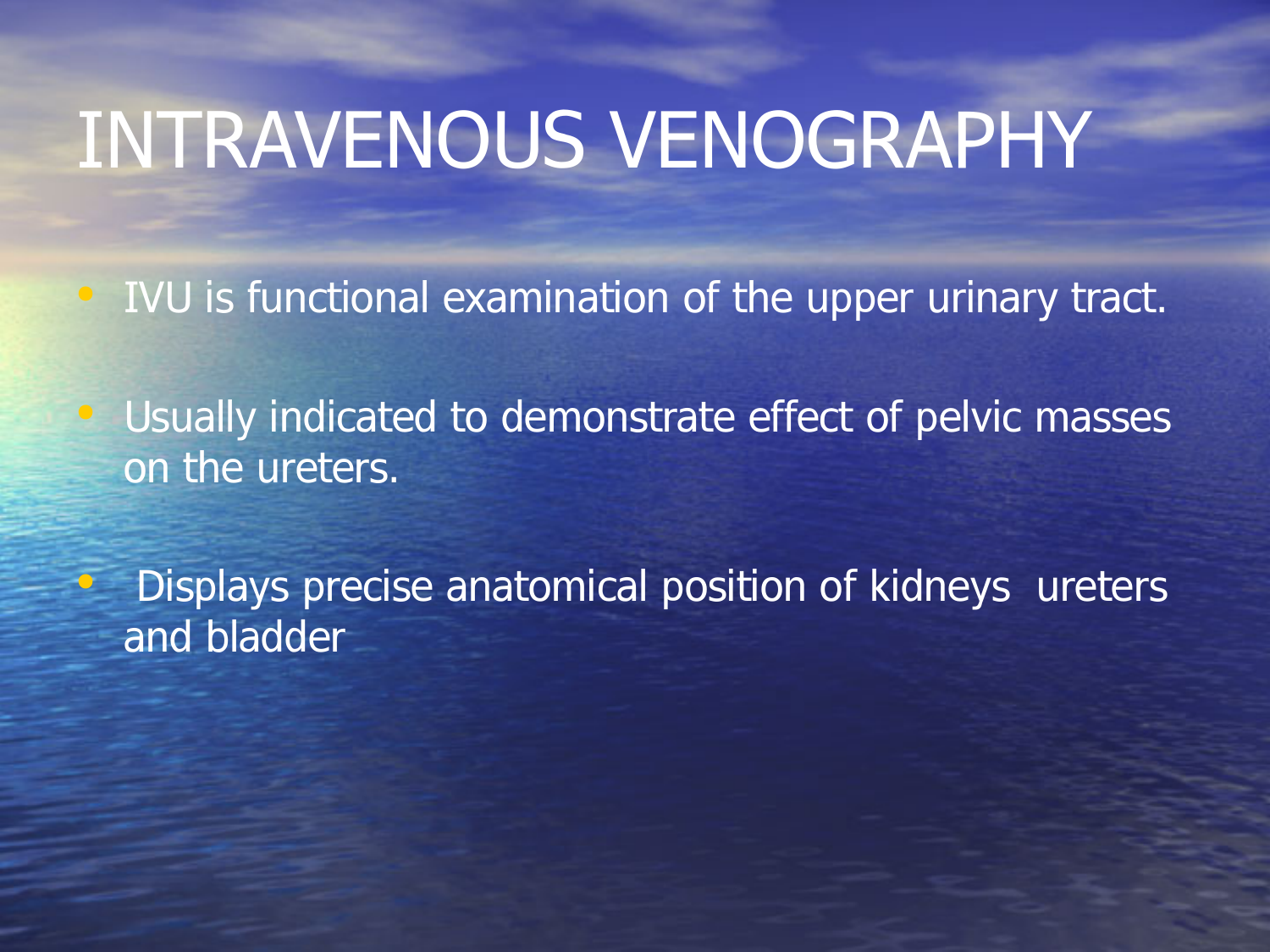

# INTRAVENOUS VENOGRAPHY
IVU is functional examination of the upper urinary tract.

Usually indicated to demonstrate effect of pelvic masses on the ureters.

 Displays precise anatomical position of kidneys  ureters and bladder